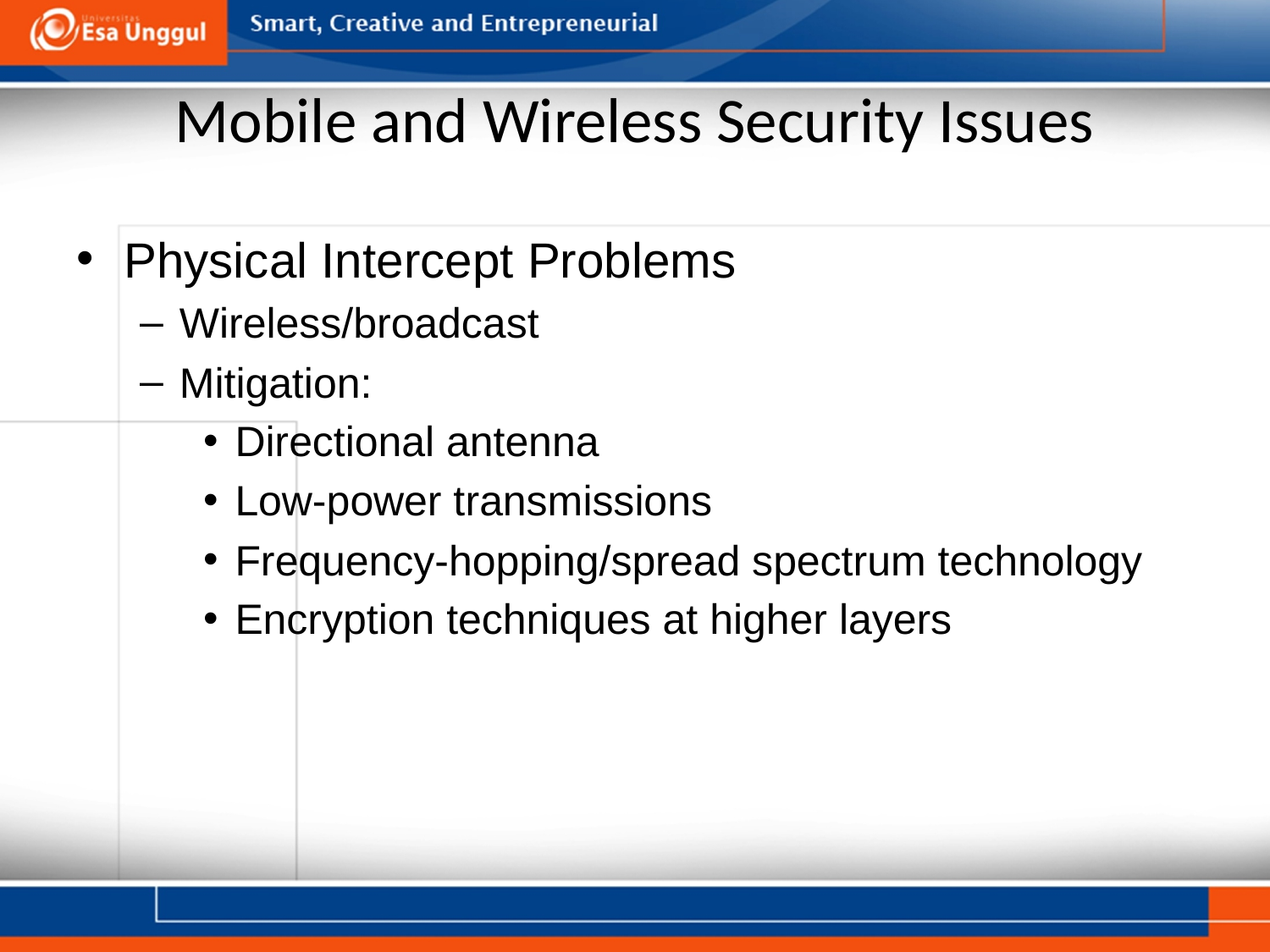

# Mobile and Wireless Security Issues
Physical Intercept Problems
Wireless/broadcast
Mitigation:
Directional antenna
Low-power transmissions
Frequency-hopping/spread spectrum technology
Encryption techniques at higher layers